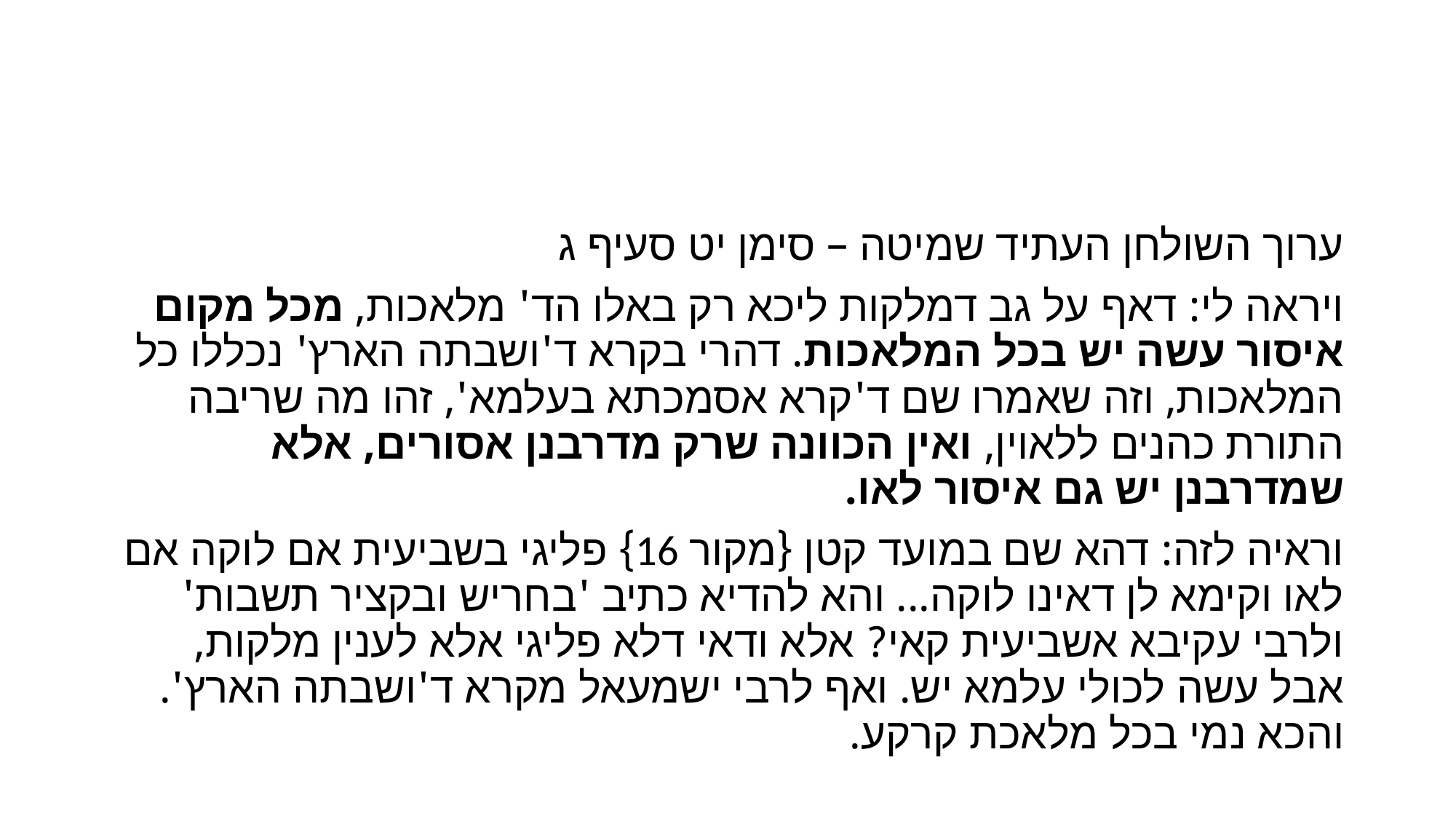

#
ערוך השולחן העתיד שמיטה – סימן יט סעיף ג
ויראה לי: דאף על גב דמלקות ליכא רק באלו הד' מלאכות, מכל מקום איסור עשה יש בכל המלאכות. דהרי בקרא ד'ושבתה הארץ' נכללו כל המלאכות, וזה שאמרו שם ד'קרא אסמכתא בעלמא', זהו מה שריבה התורת כהנים ללאוין, ואין הכוונה שרק מדרבנן אסורים, אלא שמדרבנן יש גם איסור לאו.
וראיה לזה: דהא שם במועד קטן {מקור ‎16} פליגי בשביעית אם לוקה אם לאו וקימא לן דאינו לוקה... והא להדיא כתיב 'בחריש ובקציר תשבות' ולרבי עקיבא אשביעית קאי? אלא ודאי דלא פליגי אלא לענין מלקות, אבל עשה לכולי עלמא יש. ואף לרבי ישמעאל מקרא ד'ושבתה הארץ'. והכא נמי בכל מלאכת קרקע.